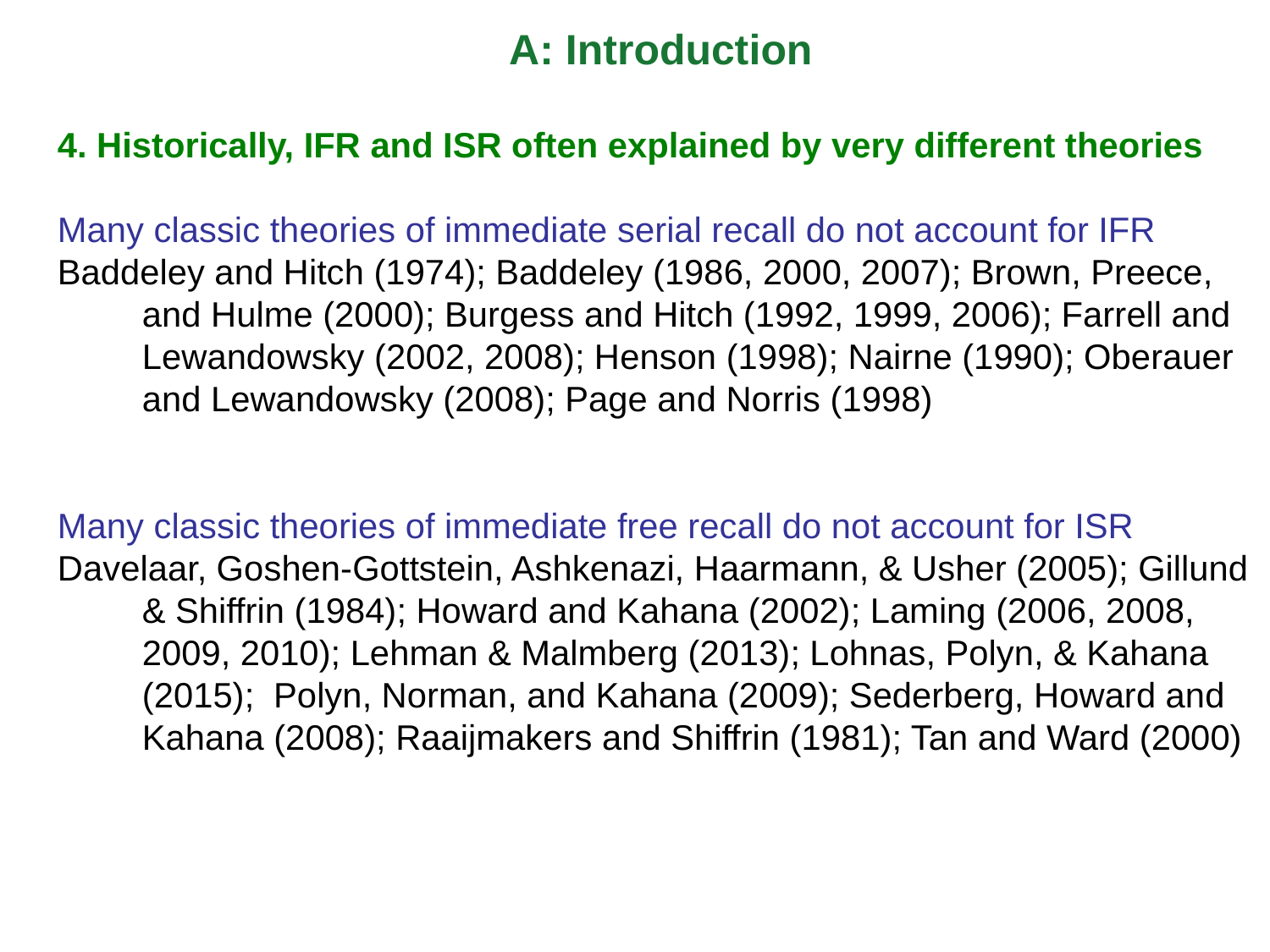

A: Introduction

4. Historically, IFR and ISR often explained by very different theories

Many classic theories of immediate serial recall do not account for IFR
Baddeley and Hitch (1974); Baddeley (1986, 2000, 2007); Brown, Preece, and Hulme (2000); Burgess and Hitch (1992, 1999, 2006); Farrell and Lewandowsky (2002, 2008); Henson (1998); Nairne (1990); Oberauer and Lewandowsky (2008); Page and Norris (1998)

Many classic theories of immediate free recall do not account for ISR
Davelaar, Goshen-Gottstein, Ashkenazi, Haarmann, & Usher (2005); Gillund & Shiffrin (1984); Howard and Kahana (2002); Laming (2006, 2008, 2009, 2010); Lehman & Malmberg (2013); Lohnas, Polyn, & Kahana (2015);  Polyn, Norman, and Kahana (2009); Sederberg, Howard and Kahana (2008); Raaijmakers and Shiffrin (1981); Tan and Ward (2000)